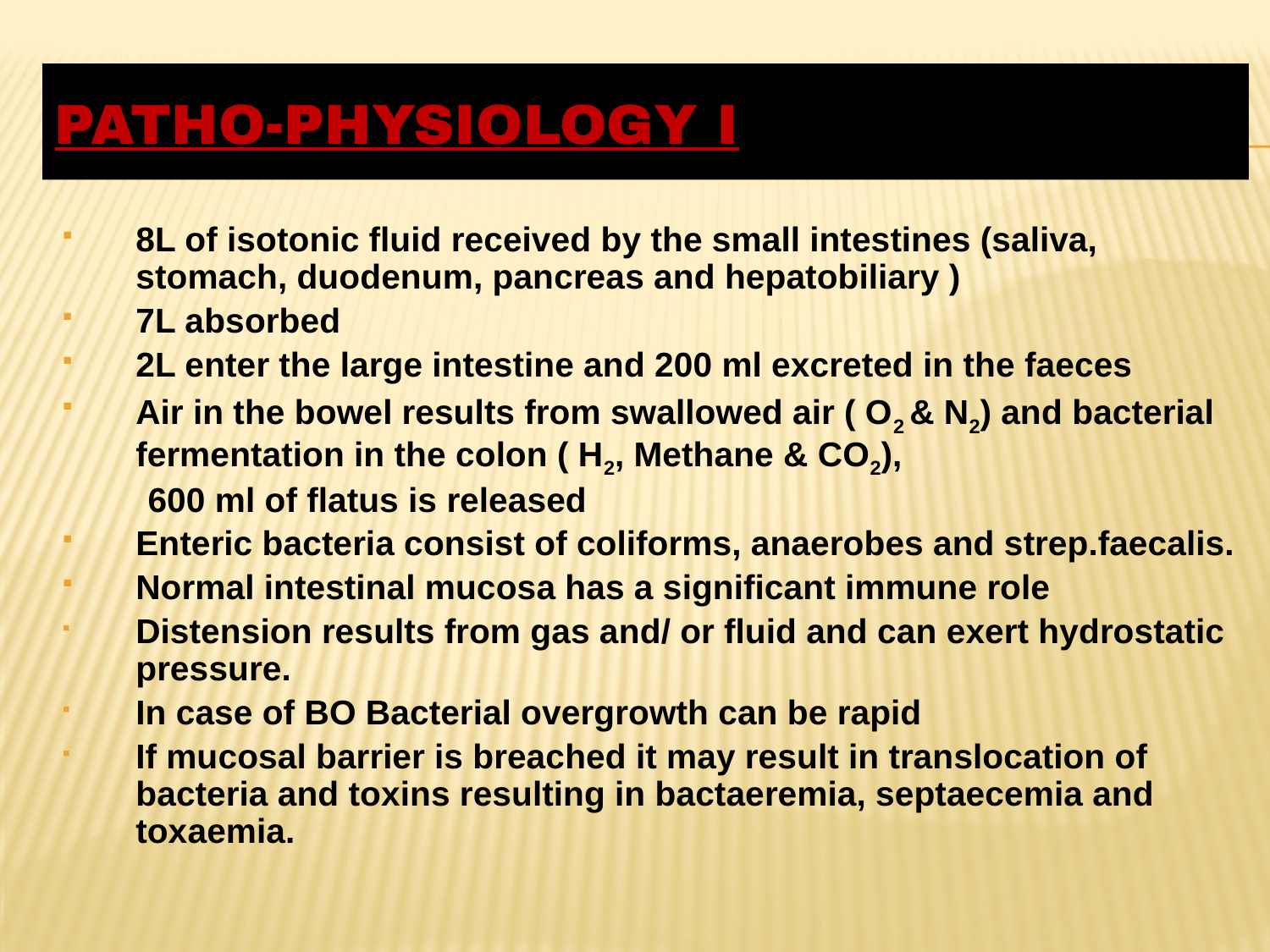

# Patho-physiology I
8L of isotonic fluid received by the small intestines (saliva, stomach, duodenum, pancreas and hepatobiliary )
7L absorbed
2L enter the large intestine and 200 ml excreted in the faeces
Air in the bowel results from swallowed air ( O2 & N2) and bacterial fermentation in the colon ( H2, Methane & CO2),
         600 ml of flatus is released
Enteric bacteria consist of coliforms, anaerobes and strep.faecalis.
Normal intestinal mucosa has a significant immune role
Distension results from gas and/ or fluid and can exert hydrostatic pressure.
In case of BO Bacterial overgrowth can be rapid
If mucosal barrier is breached it may result in translocation of bacteria and toxins resulting in bactaeremia, septaecemia and toxaemia.